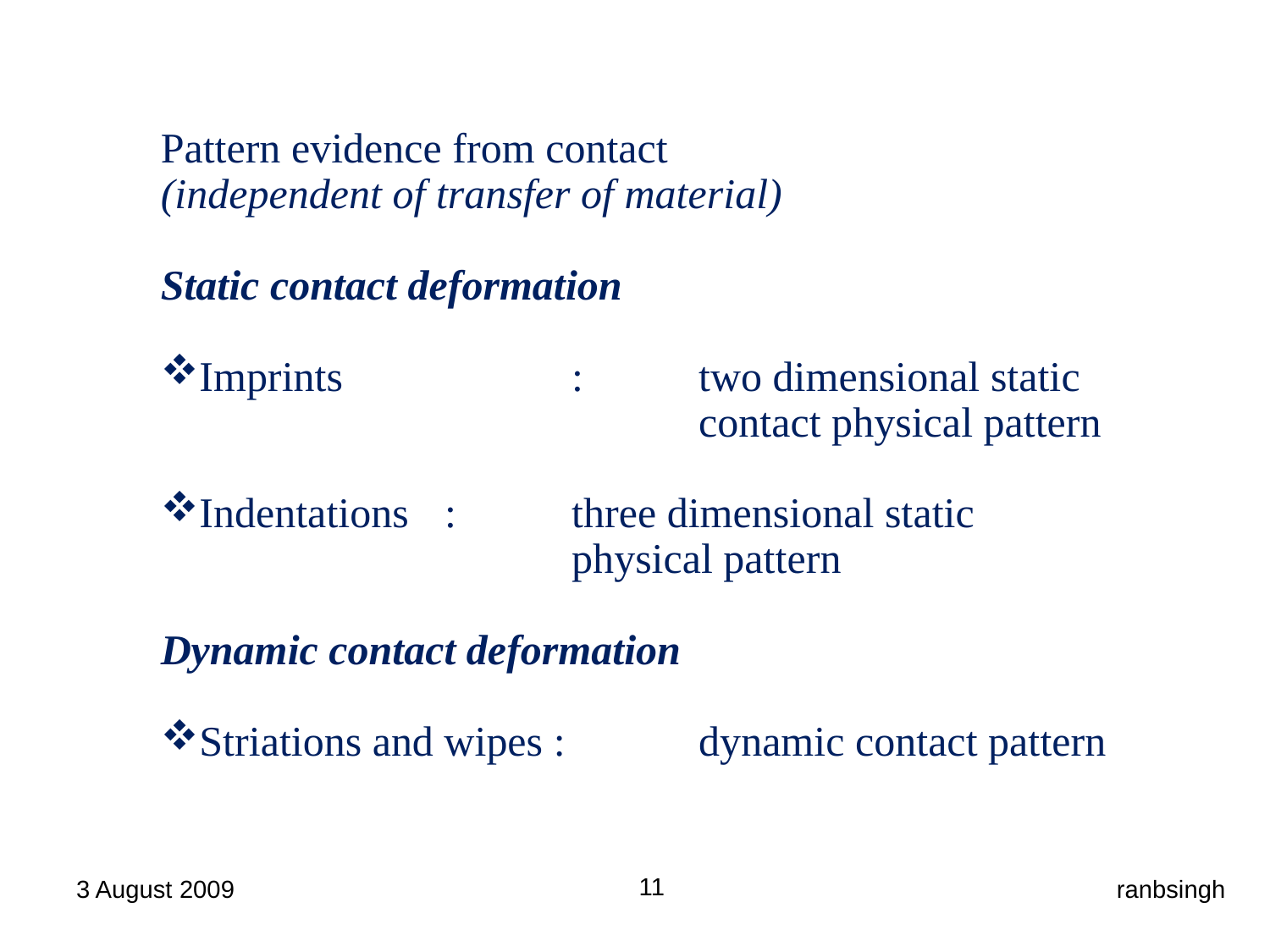

Pattern evidence from contact
(independent of transfer of material)

Static contact deformation

Imprints 		: 	two dimensional static 				contact physical pattern

Indentations 	: 	three dimensional static 				physical pattern

Dynamic contact deformation

Striations and wipes : 	dynamic contact pattern
11
3 August 2009
ranbsingh